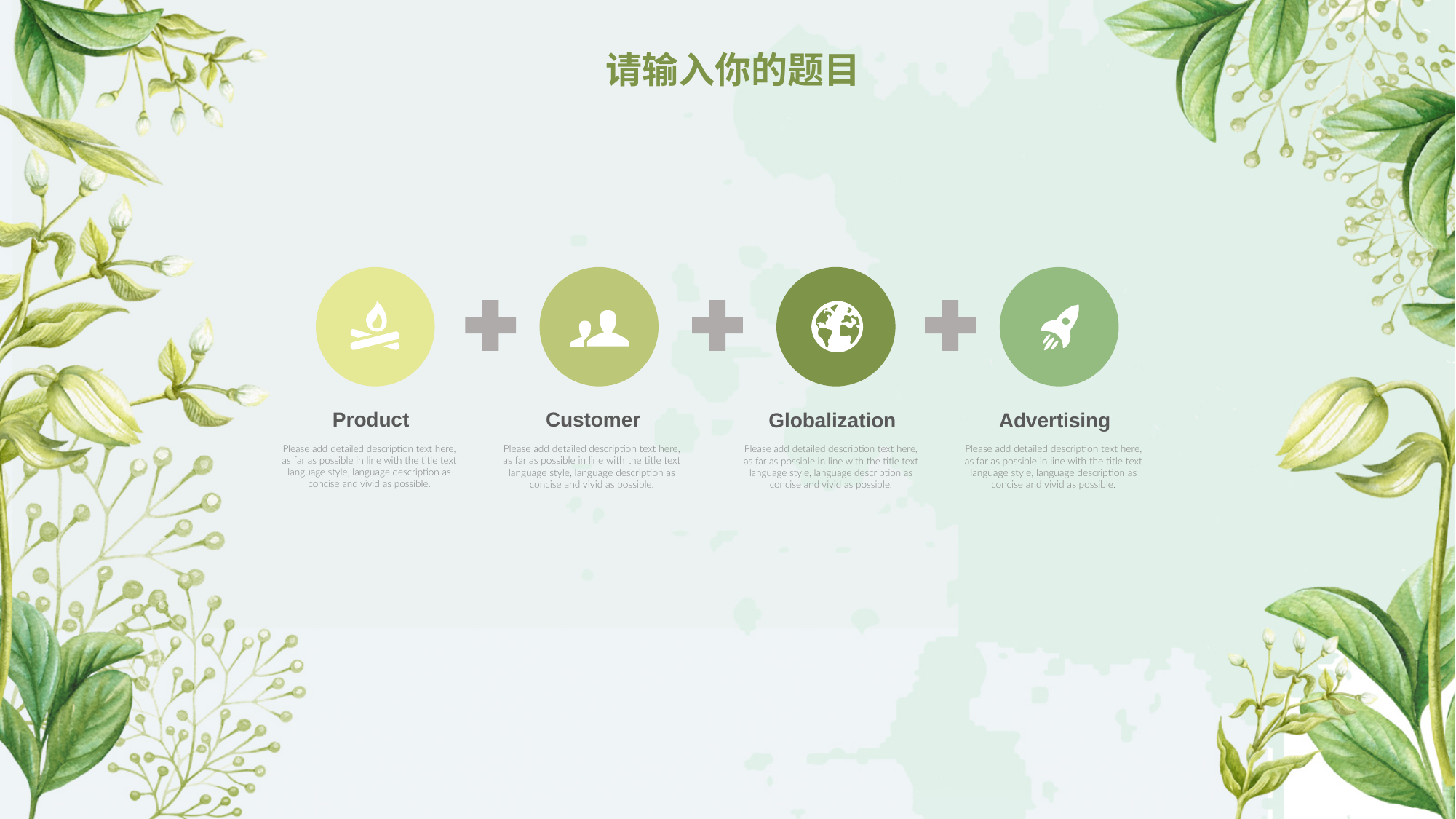

Product
Please add detailed description text here, as far as possible in line with the title text language style, language description as concise and vivid as possible.
Customer
Please add detailed description text here, as far as possible in line with the title text language style, language description as concise and vivid as possible.
Globalization
Please add detailed description text here, as far as possible in line with the title text language style, language description as concise and vivid as possible.
Advertising
Please add detailed description text here, as far as possible in line with the title text language style, language description as concise and vivid as possible.